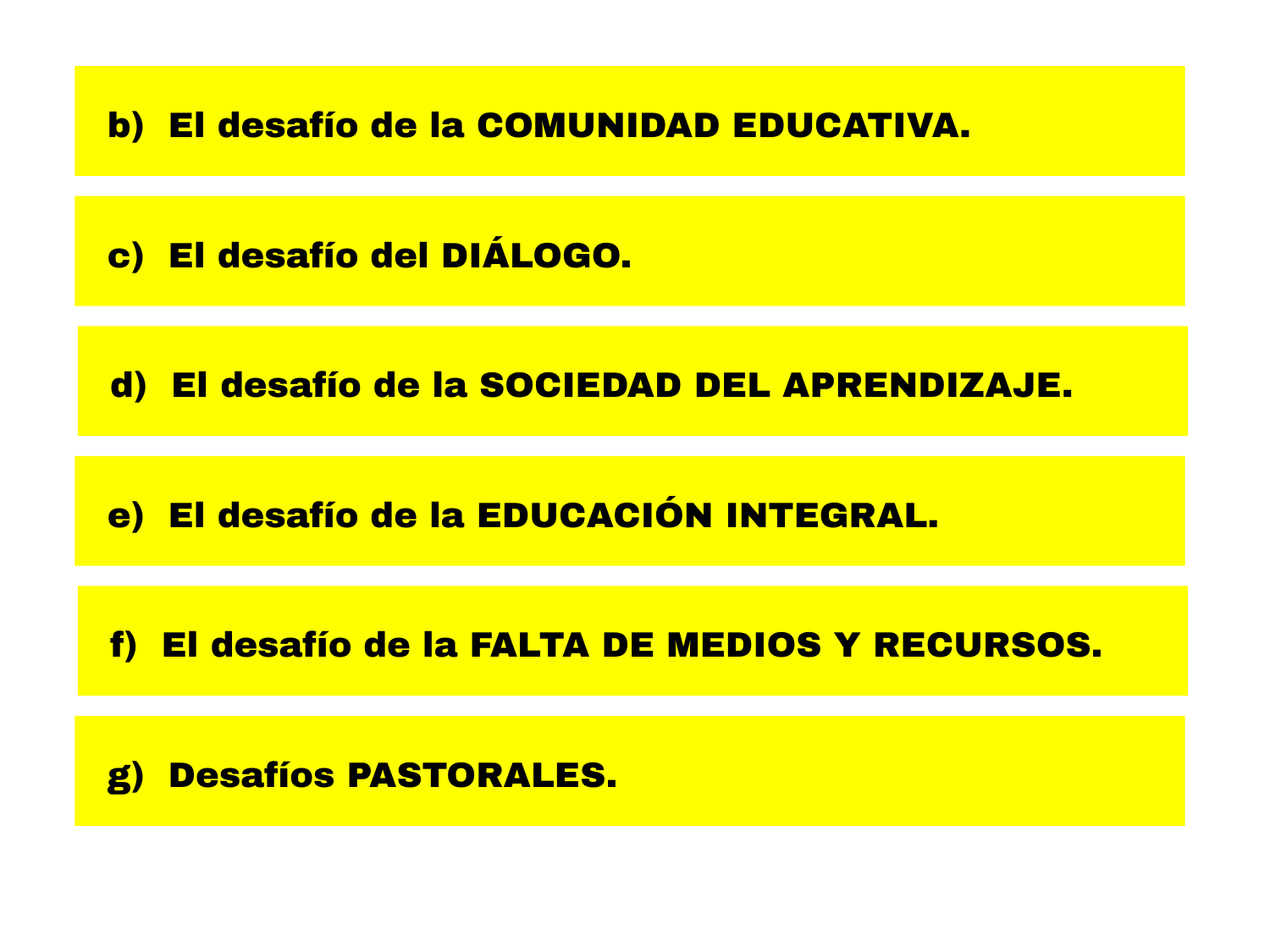

b)  El desafío de la COMUNIDAD EDUCATIVA.

c)  El desafío del DIÁLOGO.

d)  El desafío de la SOCIEDAD DEL APRENDIZAJE.

e)  El desafío de la EDUCACIÓN INTEGRAL.

f)  El desafío de la FALTA DE MEDIOS Y RECURSOS.

g)  Desafíos PASTORALES.